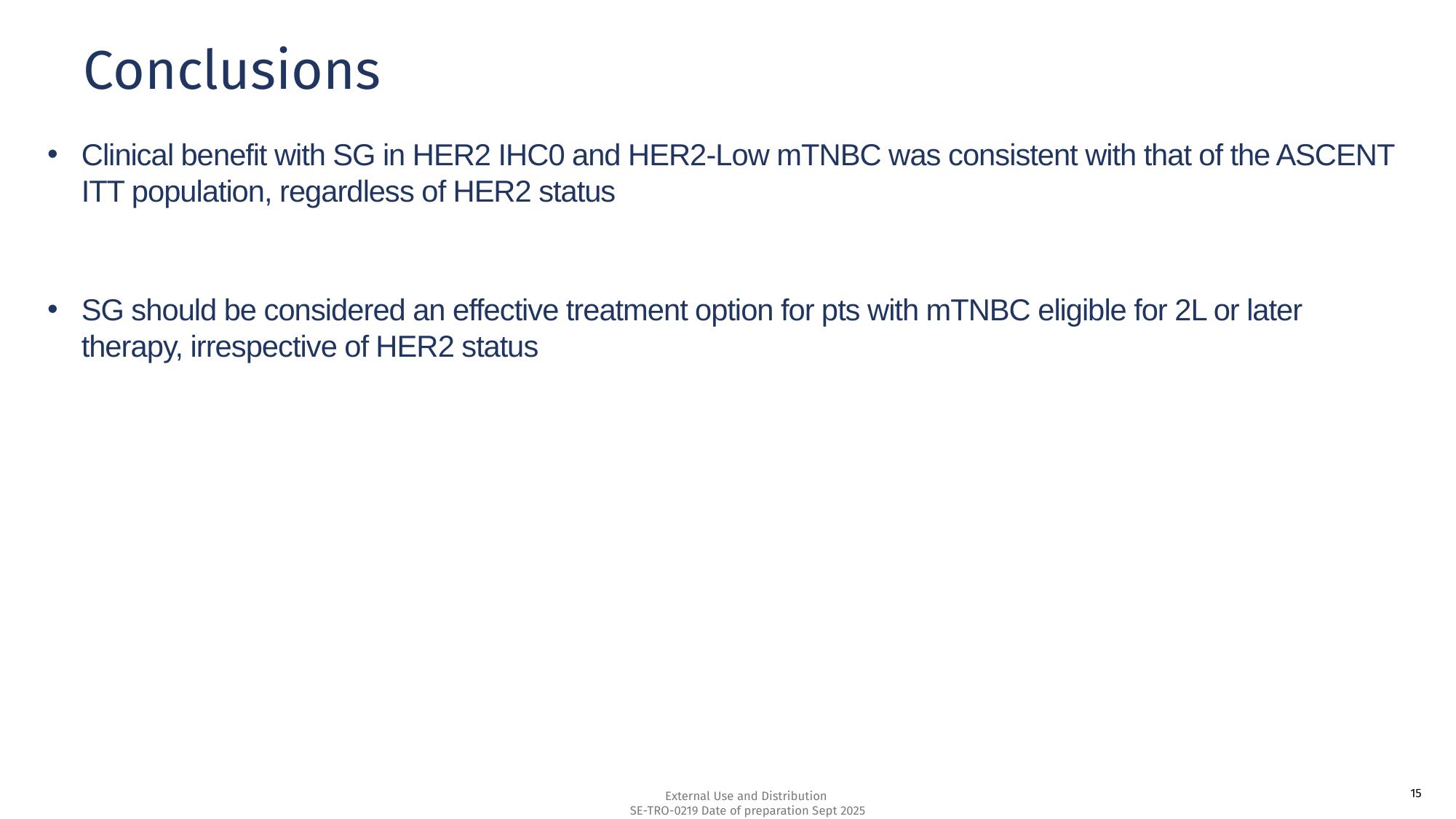

# Conclusions
Clinical benefit with SG in HER2 IHC0 and HER2-Low mTNBC was consistent with that of the ASCENT ITT population, regardless of HER2 status

SG should be considered an effective treatment option for pts with mTNBC eligible for 2L or later therapy, irrespective of HER2 status
15